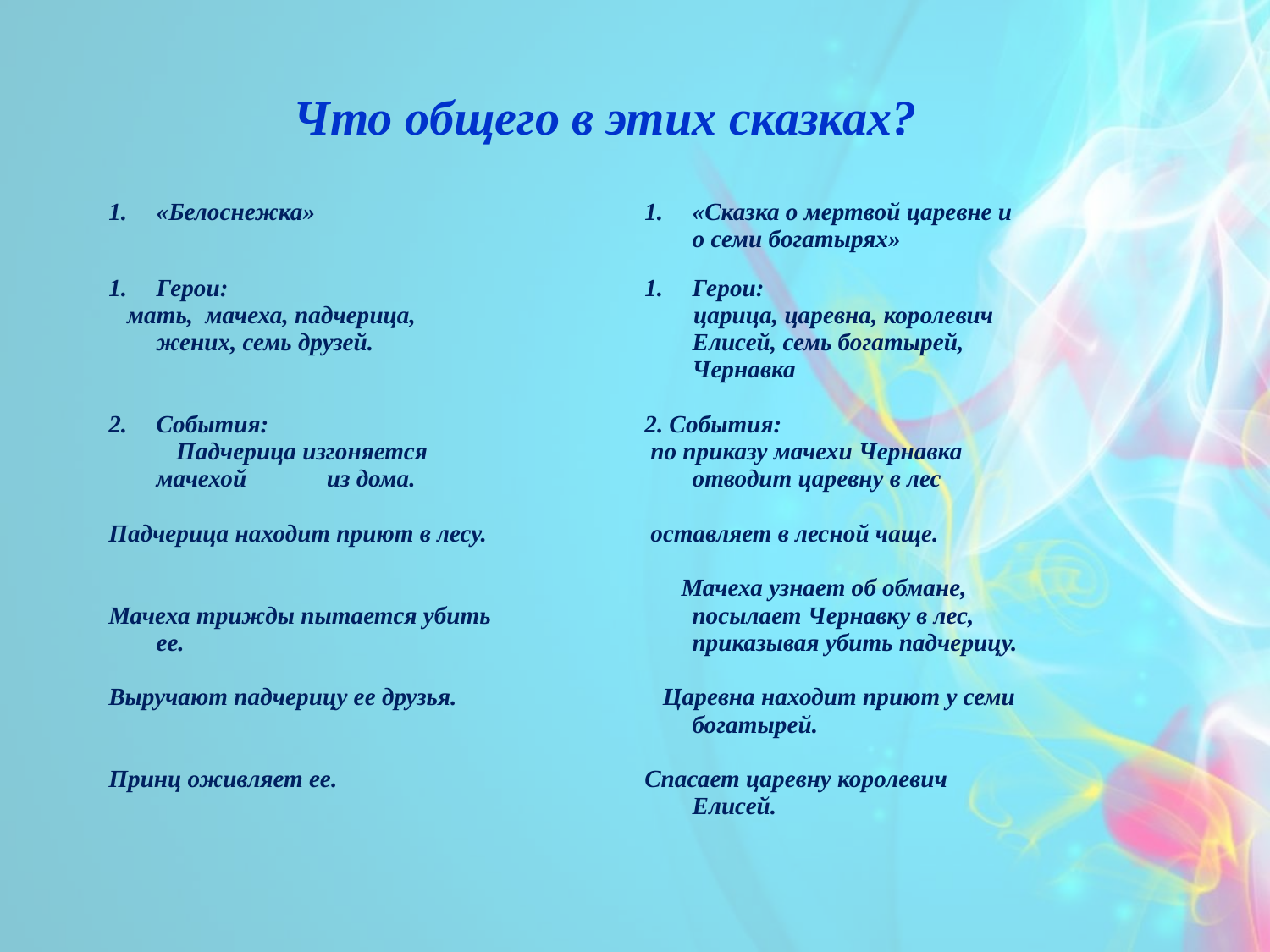

Что общего в этих сказках?

| «Белоснежка» | «Сказка о мертвой царевне и о семи богатырях» |
| --- | --- |
| Герои: мать, мачеха, падчерица, жених, семь друзей. События: Падчерица изгоняется мачехой из дома. Падчерица находит приют в лесу. Мачеха трижды пытается убить ее. Выручают падчерицу ее друзья. Принц оживляет ее. | Герои: царица, царевна, королевич Елисей, семь богатырей, Чернавка 2. События: по приказу мачехи Чернавка отводит царевну в лес оставляет в лесной чаще. Мачеха узнает об обмане, посылает Чернавку в лес, приказывая убить падчерицу. Царевна находит приют у семи богатырей. Спасает царевну королевич Елисей. |